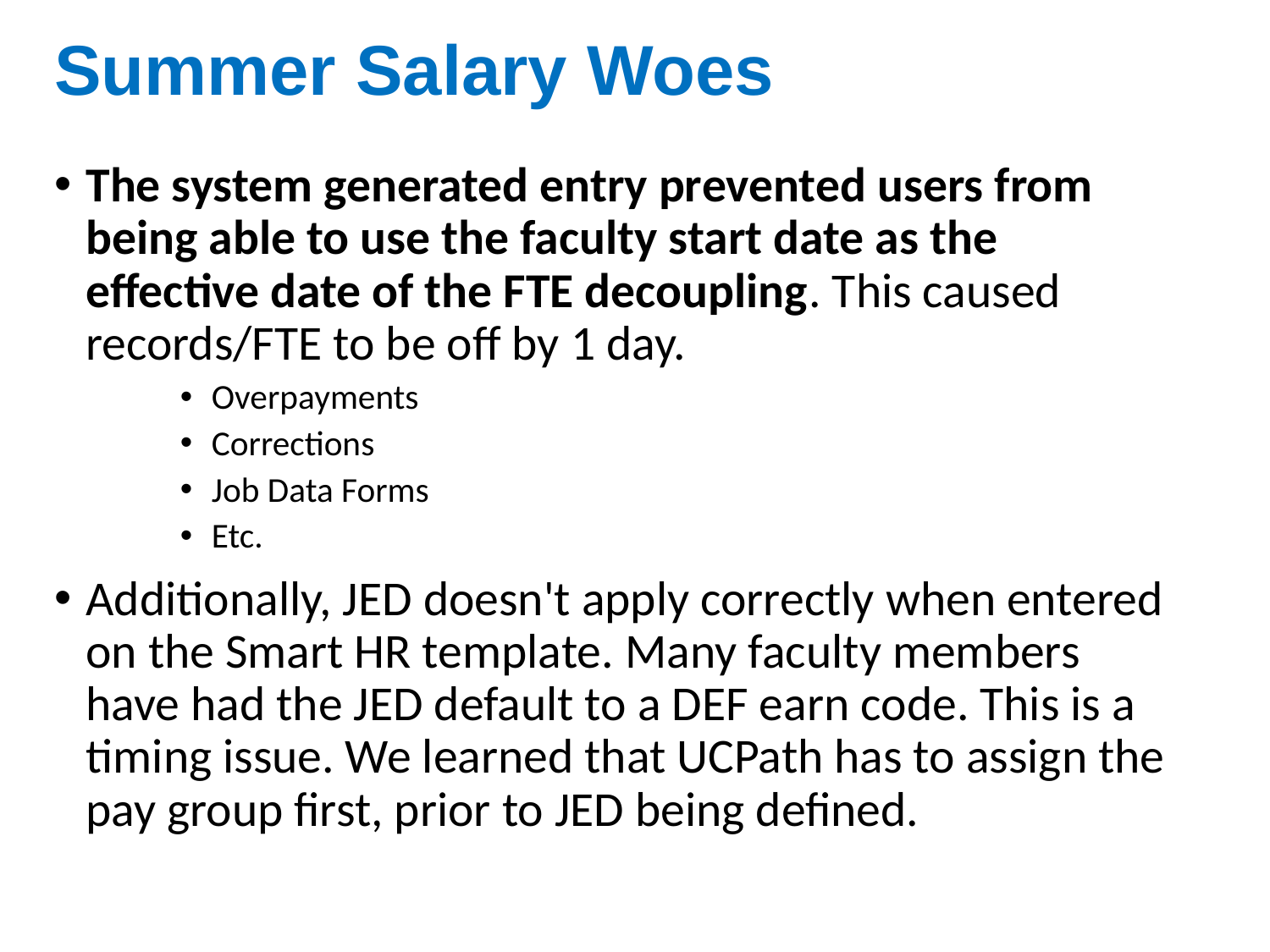

# Summer Salary Woes
The system generated entry prevented users from being able to use the faculty start date as the effective date of the FTE decoupling. This caused records/FTE to be off by 1 day.
Overpayments
Corrections
Job Data Forms
Etc.
Additionally, JED doesn't apply correctly when entered on the Smart HR template. Many faculty members have had the JED default to a DEF earn code. This is a timing issue. We learned that UCPath has to assign the pay group first, prior to JED being defined.